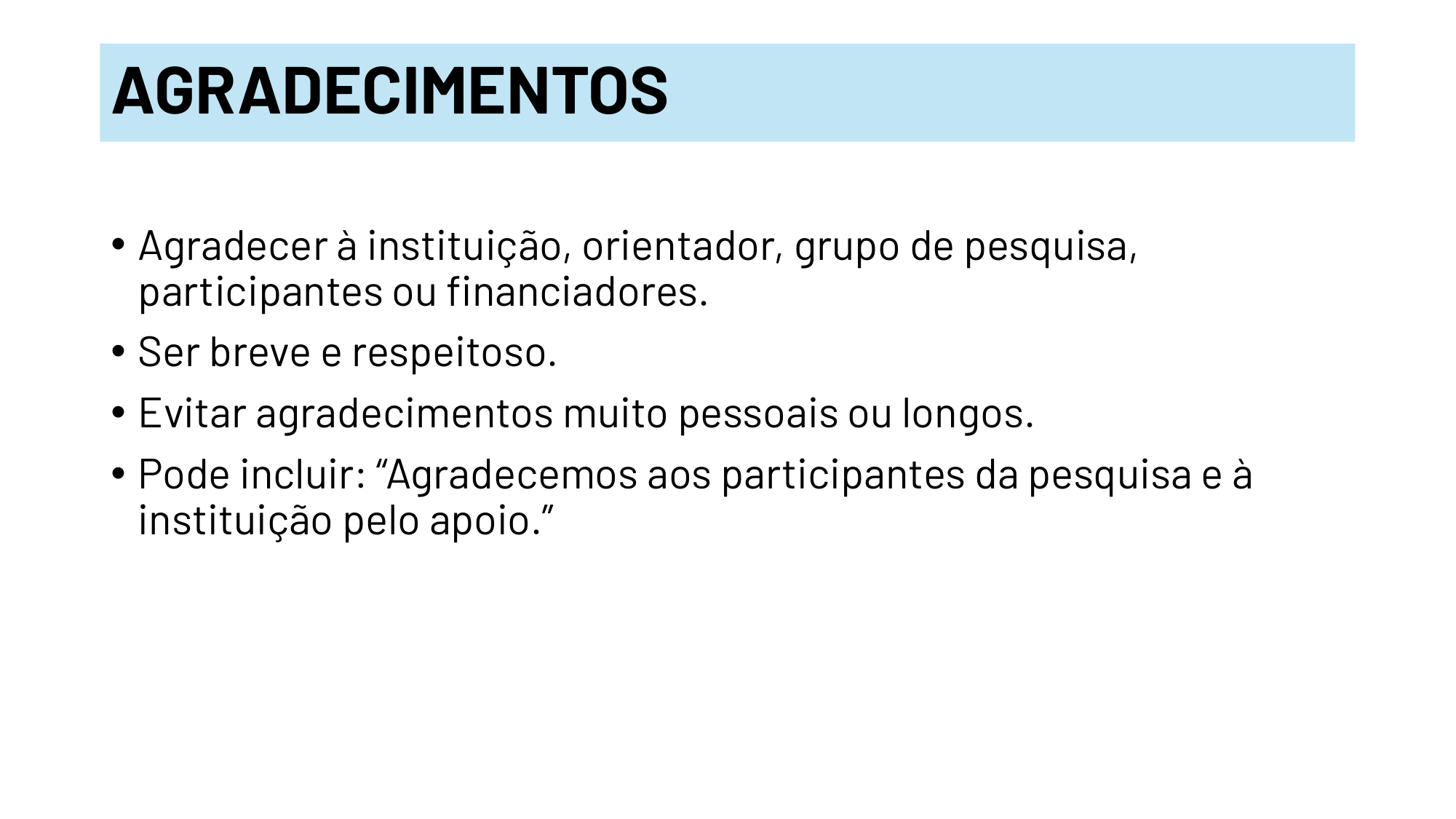

# AGRADECIMENTOS
Agradecer à instituição, orientador, grupo de pesquisa, participantes ou financiadores.
Ser breve e respeitoso.
Evitar agradecimentos muito pessoais ou longos.
Pode incluir: “Agradecemos aos participantes da pesquisa e à instituição pelo apoio.”